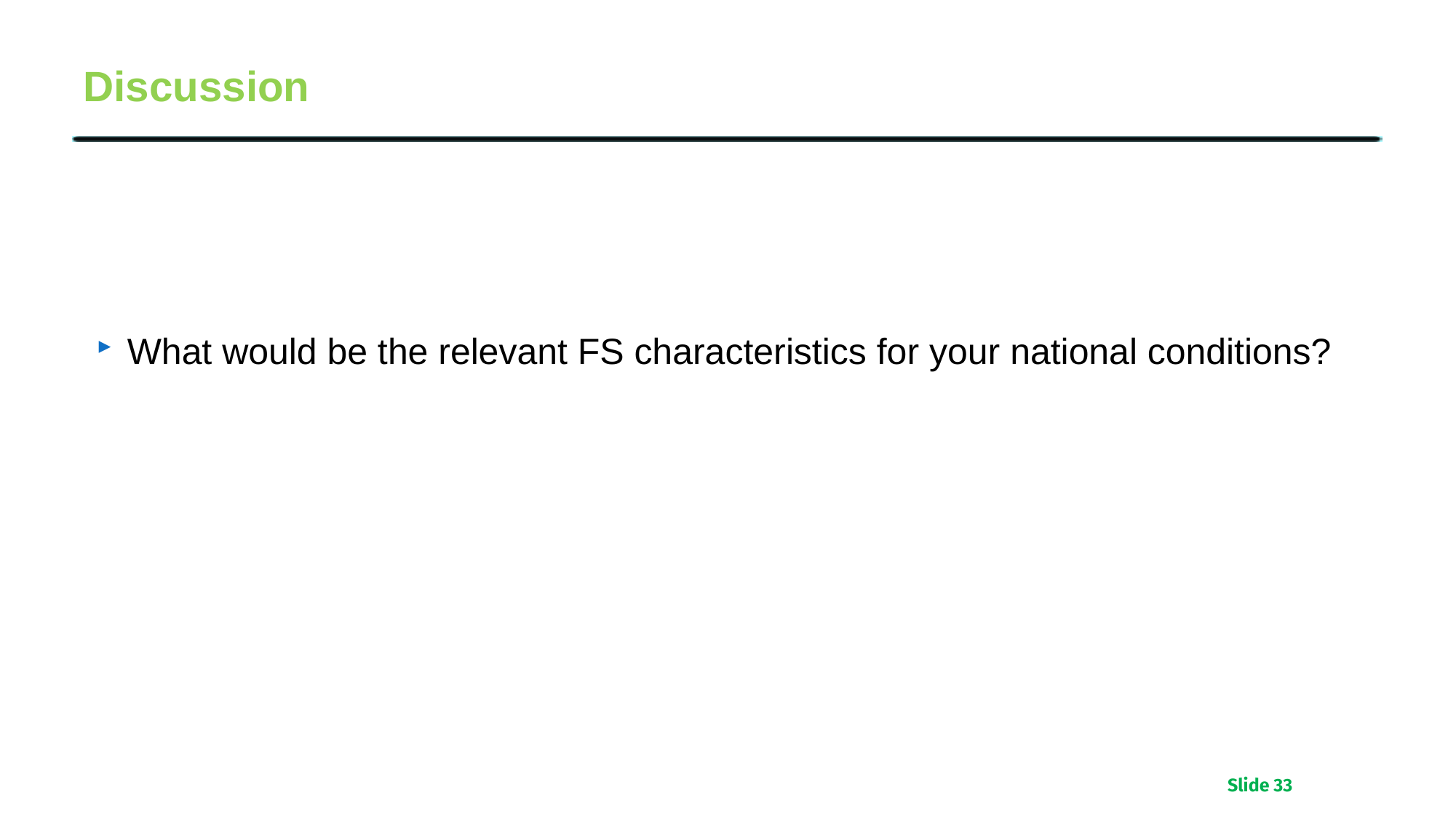

# Discussion

What would be the relevant FS characteristics for your national conditions?
Slide 33